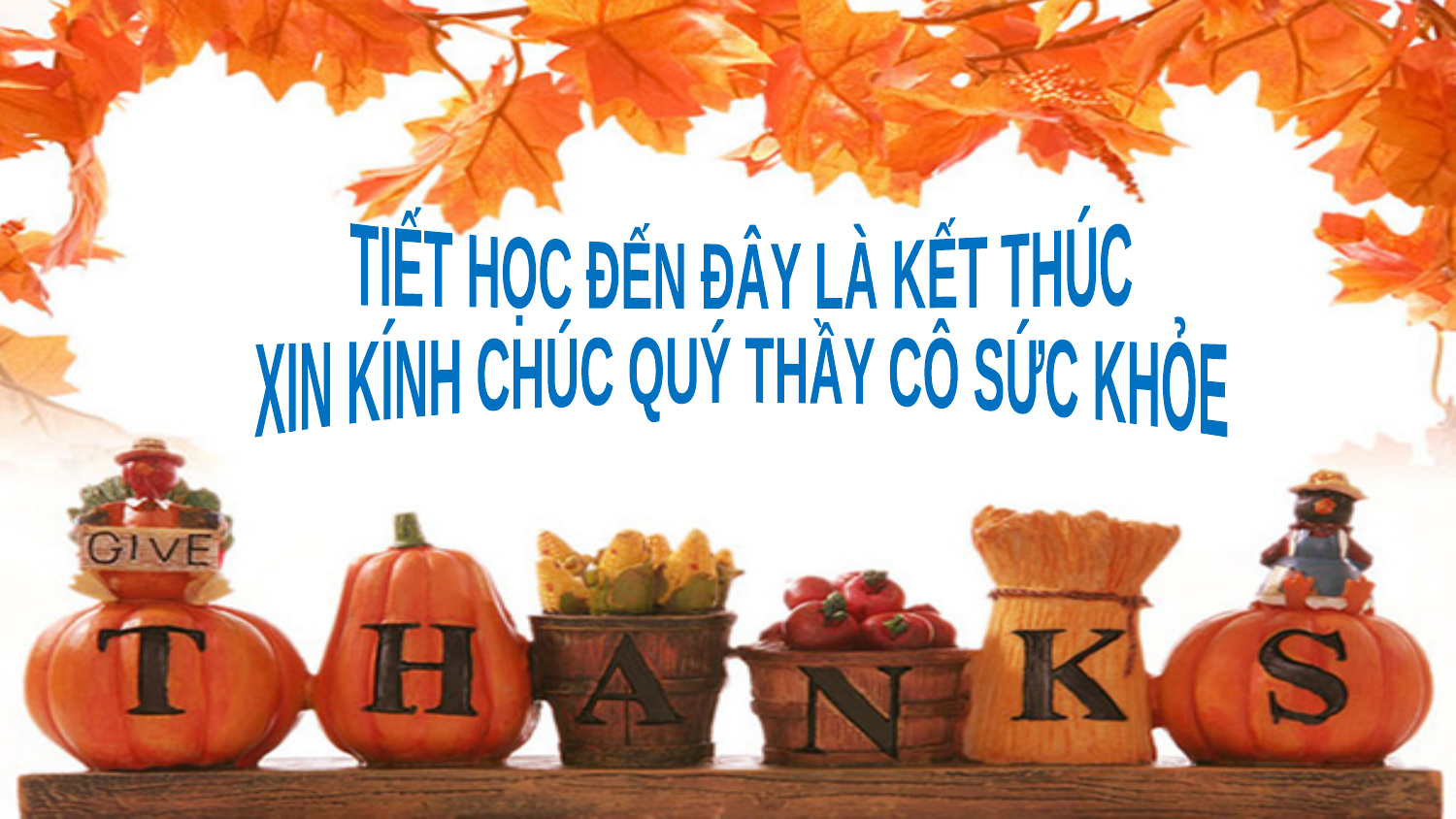

TIẾT HỌC ĐẾN ĐÂY LÀ KẾT THÚC
XIN KÍNH CHÚC QUÝ THẦY CÔ SỨC KHỎE